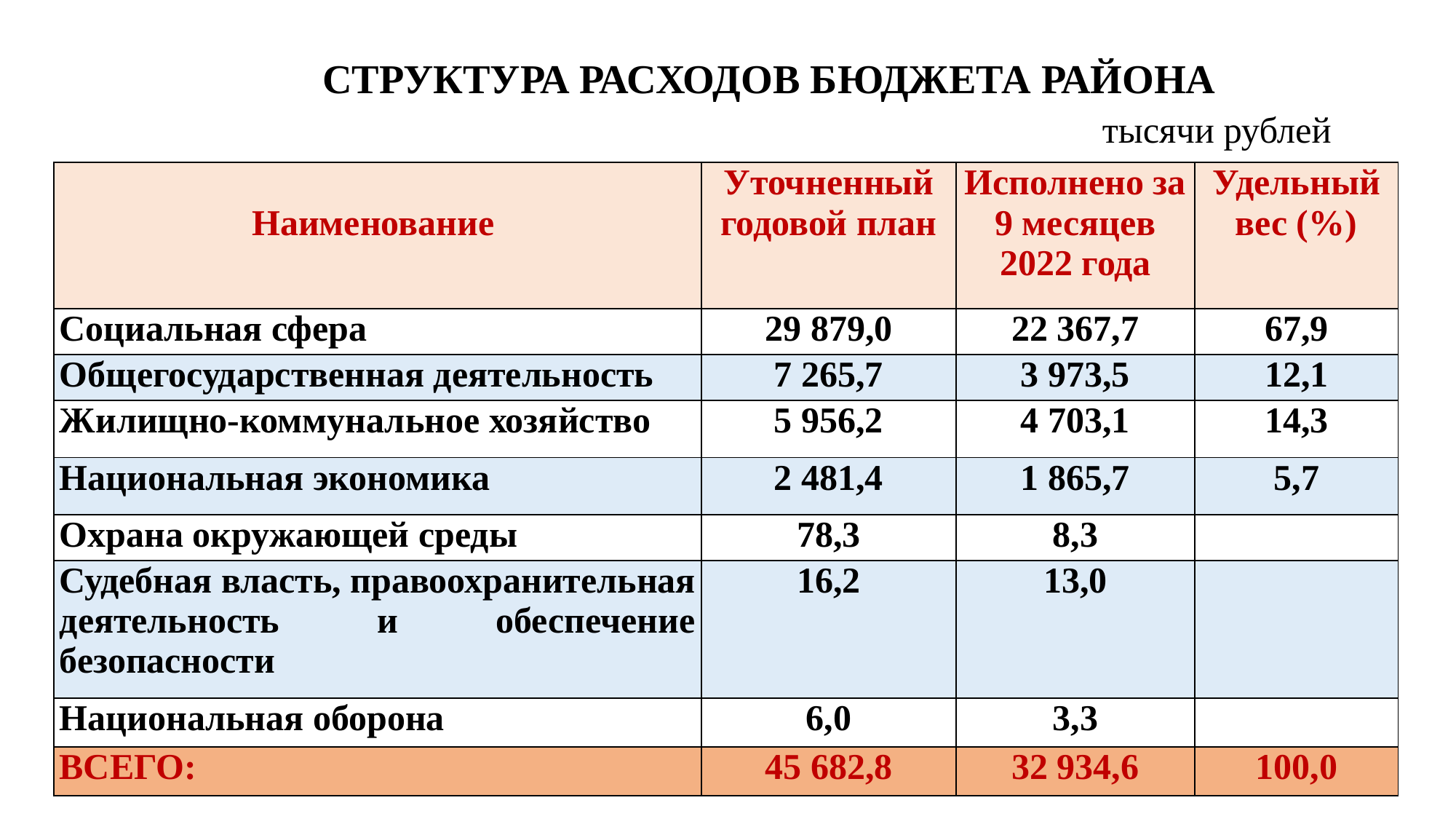

# СТРУКТУРА РАСХОДОВ БЮДЖЕТА РАЙОНА тысячи рублей
| Наименование | Уточненный годовой план | Исполнено за 9 месяцев 2022 года | Удельный вес (%) |
| --- | --- | --- | --- |
| Социальная сфера | 29 879,0 | 22 367,7 | 67,9 |
| Общегосударственная деятельность | 7 265,7 | 3 973,5 | 12,1 |
| Жилищно-коммунальное хозяйство | 5 956,2 | 4 703,1 | 14,3 |
| Национальная экономика | 2 481,4 | 1 865,7 | 5,7 |
| Охрана окружающей среды | 78,3 | 8,3 |  |
| Судебная власть, правоохранительная деятельность и обеспечение безопасности | 16,2 | 13,0 |  |
| Национальная оборона | 6,0 | 3,3 |  |
| ВСЕГО: | 45 682,8 | 32 934,6 | 100,0 |